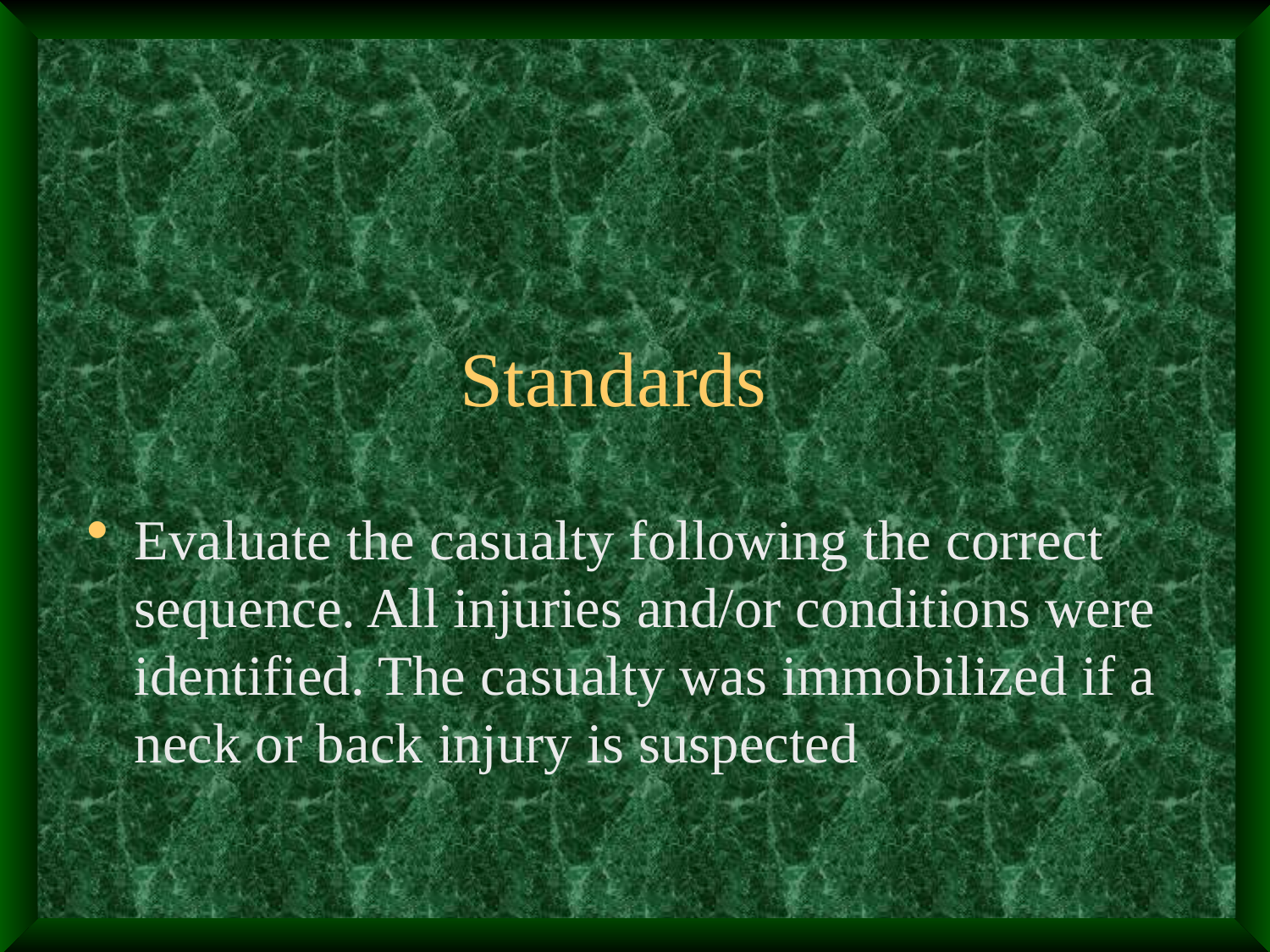

# Standards
Evaluate the casualty following the correct sequence. All injuries and/or conditions were identified. The casualty was immobilized if a neck or back injury is suspected